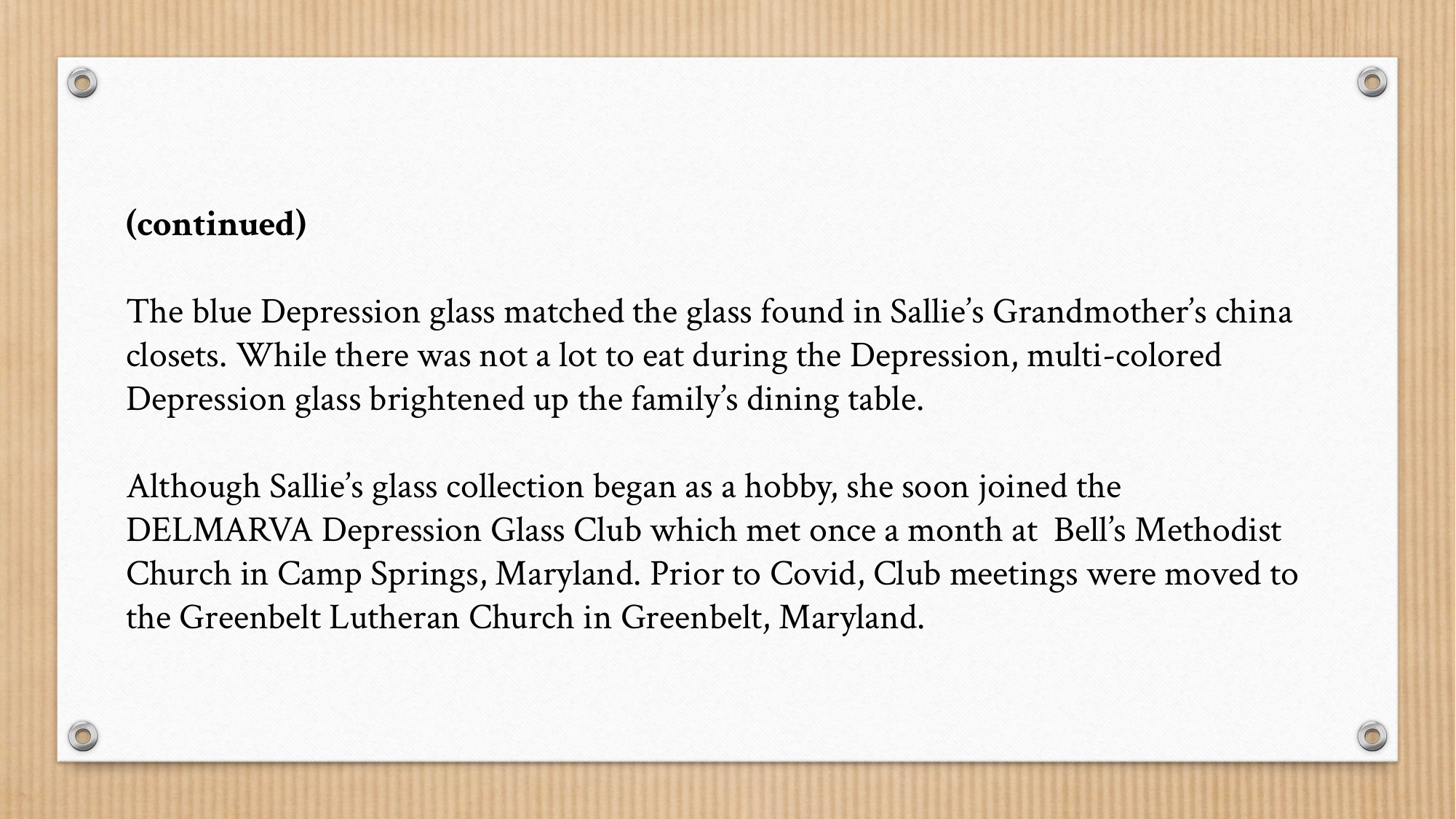

(continued)

The blue Depression glass matched the glass found in Sallie’s Grandmother’s china closets. While there was not a lot to eat during the Depression, multi-colored Depression glass brightened up the family’s dining table.

Although Sallie’s glass collection began as a hobby, she soon joined the DELMARVA Depression Glass Club which met once a month at  Bell’s Methodist Church in Camp Springs, Maryland. Prior to Covid, Club meetings were moved to the Greenbelt Lutheran Church in Greenbelt, Maryland.